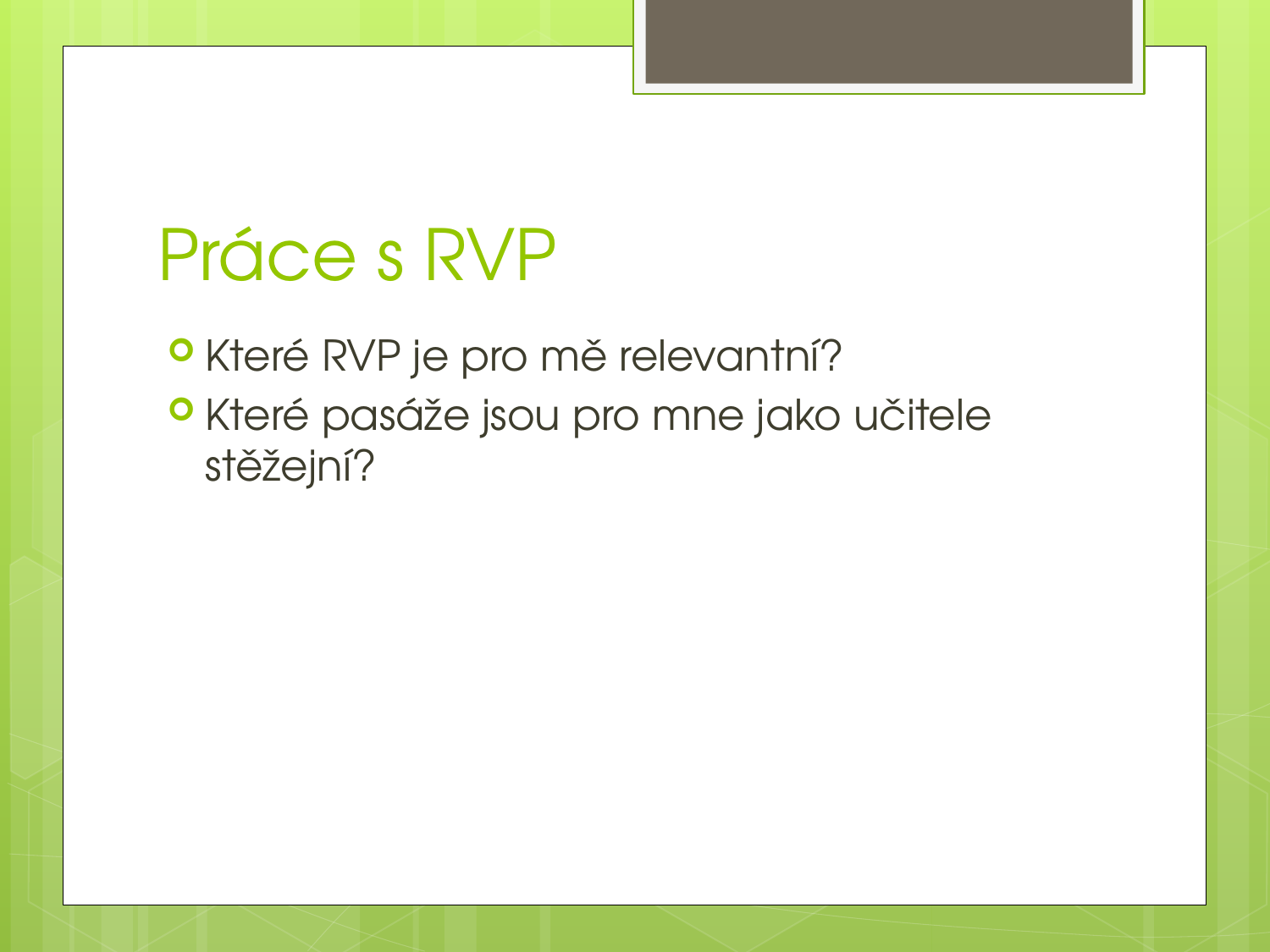

# Práce s RVP
Které RVP je pro mě relevantní?
Které pasáže jsou pro mne jako učitele stěžejní?